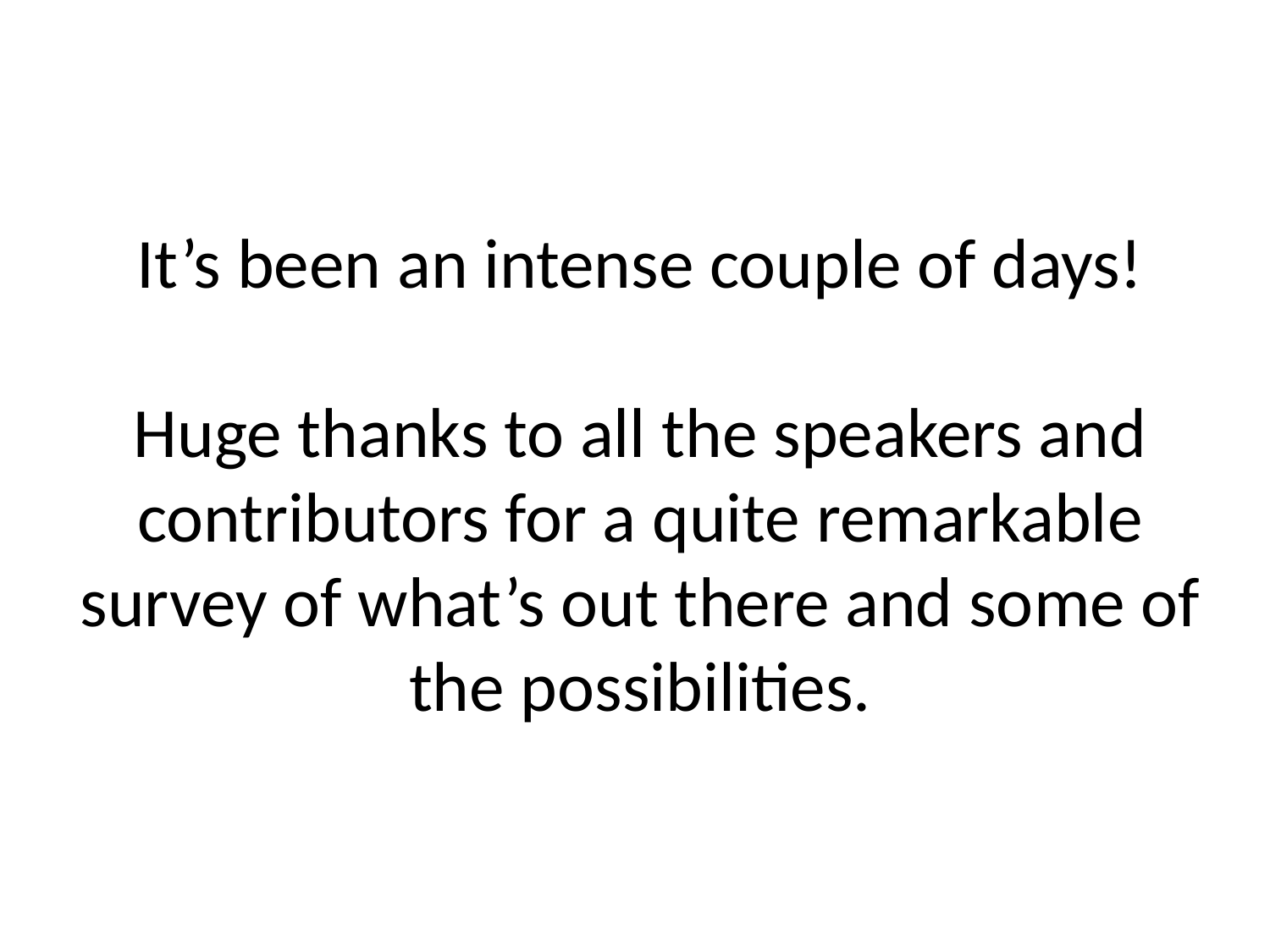

It’s been an intense couple of days!

Huge thanks to all the speakers and contributors for a quite remarkable survey of what’s out there and some of the possibilities.